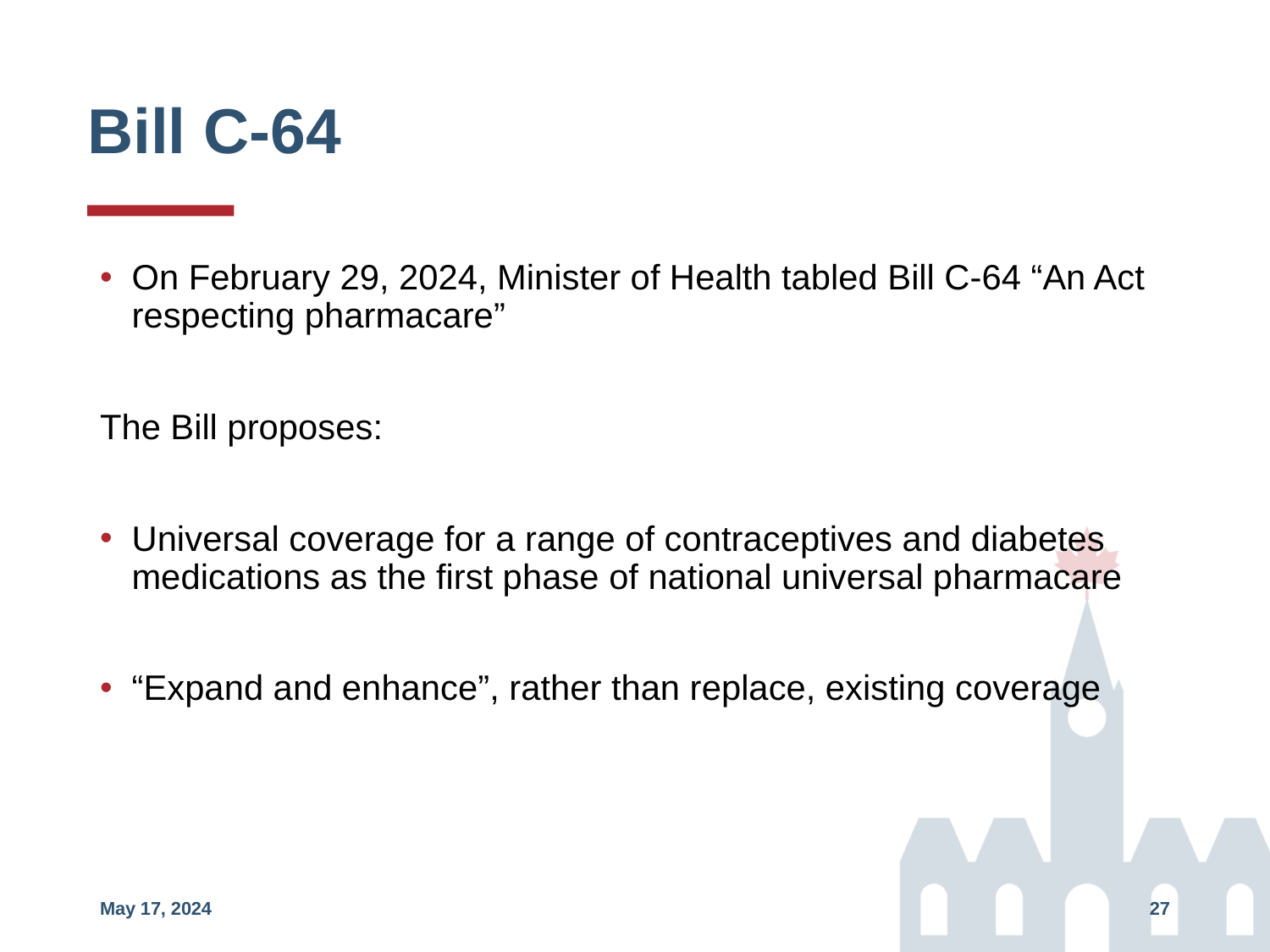

# Bill C-64
On February 29, 2024, Minister of Health tabled Bill C-64 “An Act respecting pharmacare”

The Bill proposes:

Universal coverage for a range of contraceptives and diabetes medications as the first phase of national universal pharmacare

“Expand and enhance”, rather than replace, existing coverage

May 17, 2024
27